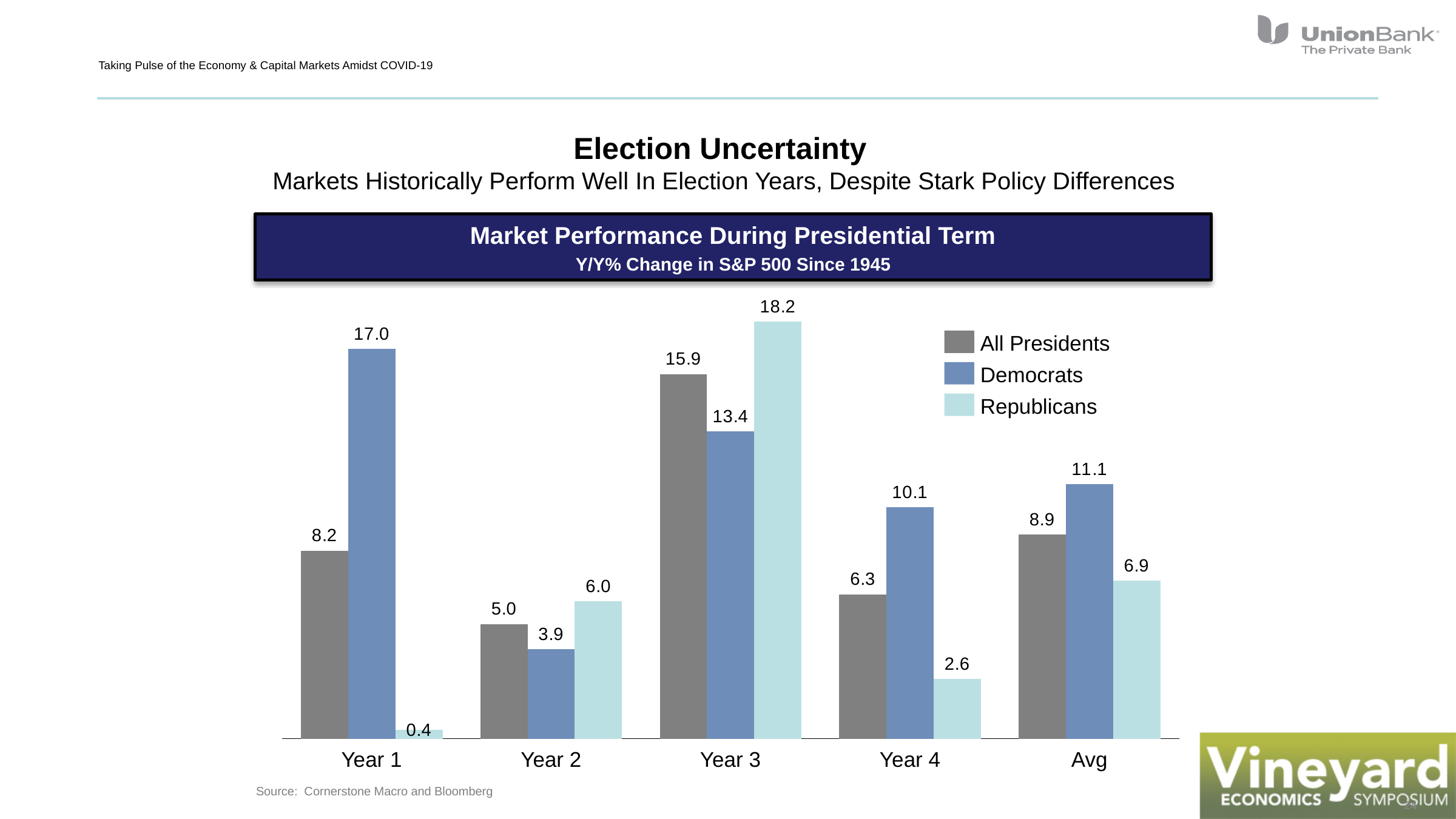

Taking Pulse of the Economy & Capital Markets Amidst COVID-19
# Election Uncertainty Markets Historically Perform Well In Election Years, Despite Stark Policy Differences
Market Performance During Presidential Term
Y/Y% Change in S&P 500 Since 1945

### Chart

| Category |  |  |  |
|---|---|---|---|
All Presidents

Democrats

Republicans

Year 1
Year 2
Year 3
Year 4
Avg
Source:  Cornerstone Macro and Bloomberg